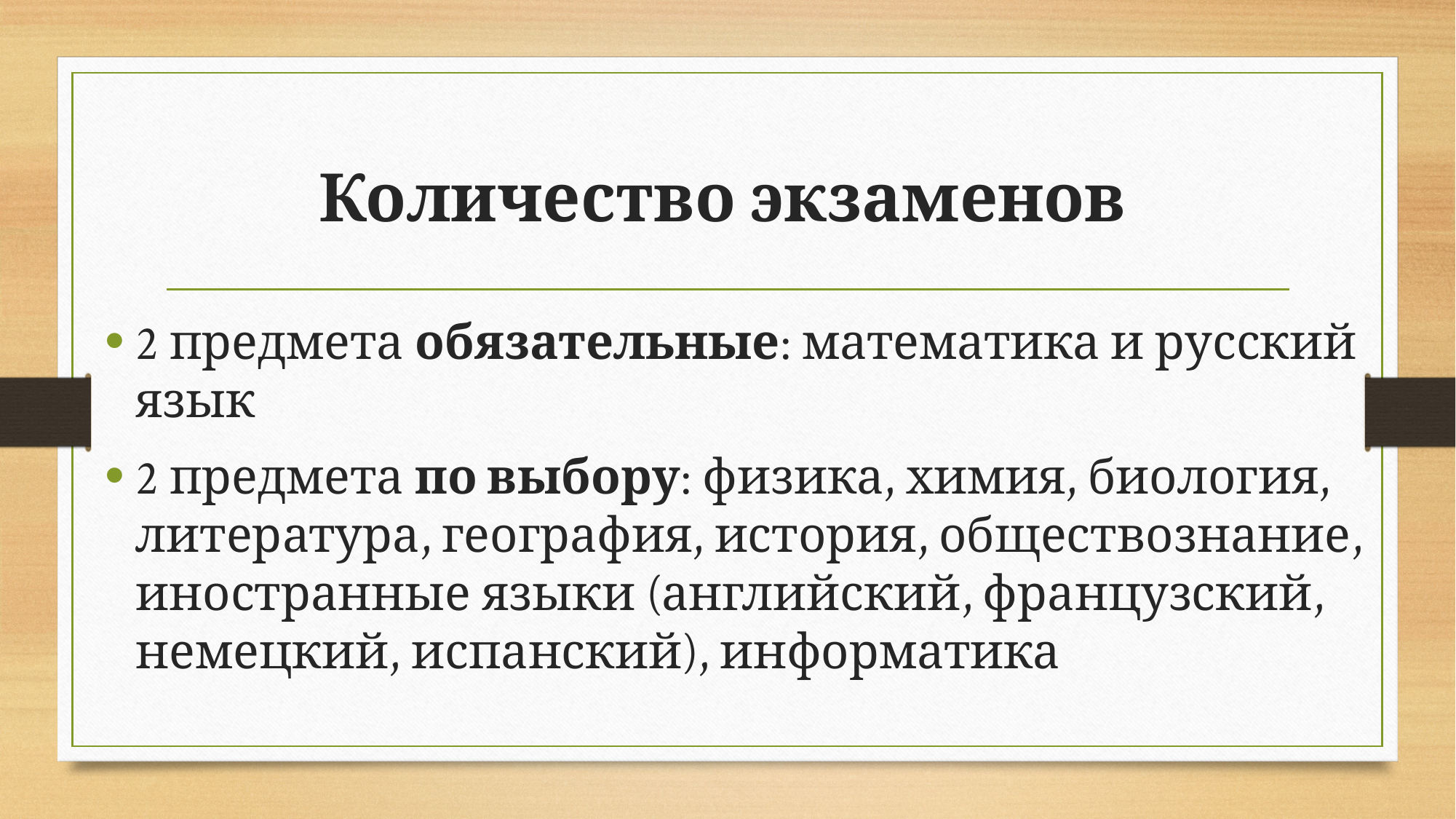

# Количество экзаменов
2 предмета обязательные: математика и русский язык
2 предмета по выбору: физика, химия, биология, литература, география, история, обществознание, иностранные языки (английский, французский, немецкий, испанский), информатика